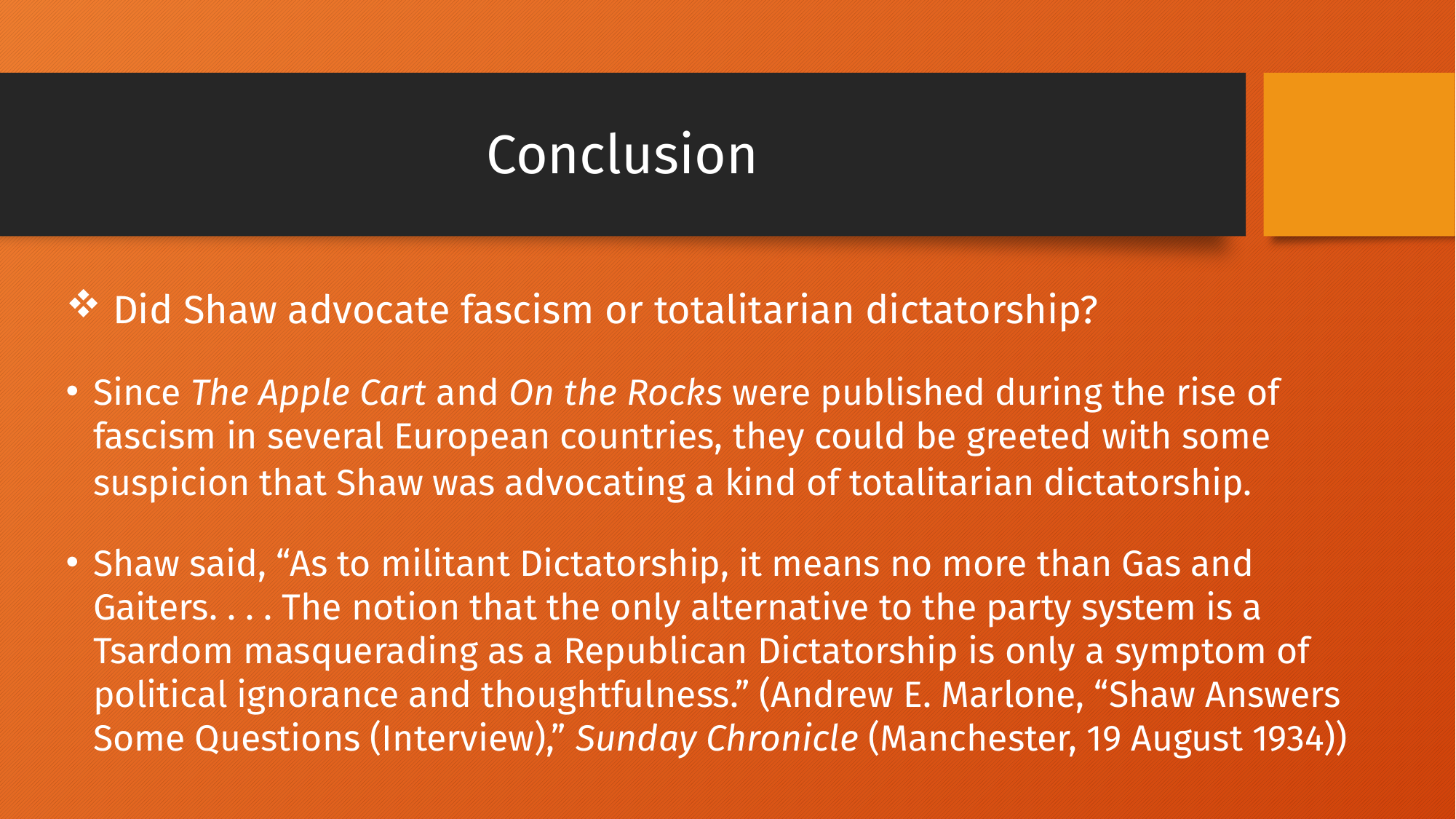

# Conclusion
 Did Shaw advocate fascism or totalitarian dictatorship?
Since The Apple Cart and On the Rocks were published during the rise of fascism in several European countries, they could be greeted with some suspicion that Shaw was advocating a kind of totalitarian dictatorship.
Shaw said, “As to militant Dictatorship, it means no more than Gas and Gaiters. . . . The notion that the only alternative to the party system is a Tsardom masquerading as a Republican Dictatorship is only a symptom of political ignorance and thoughtfulness.” (Andrew E. Marlone, “Shaw Answers Some Questions (Interview),” Sunday Chronicle (Manchester, 19 August 1934))